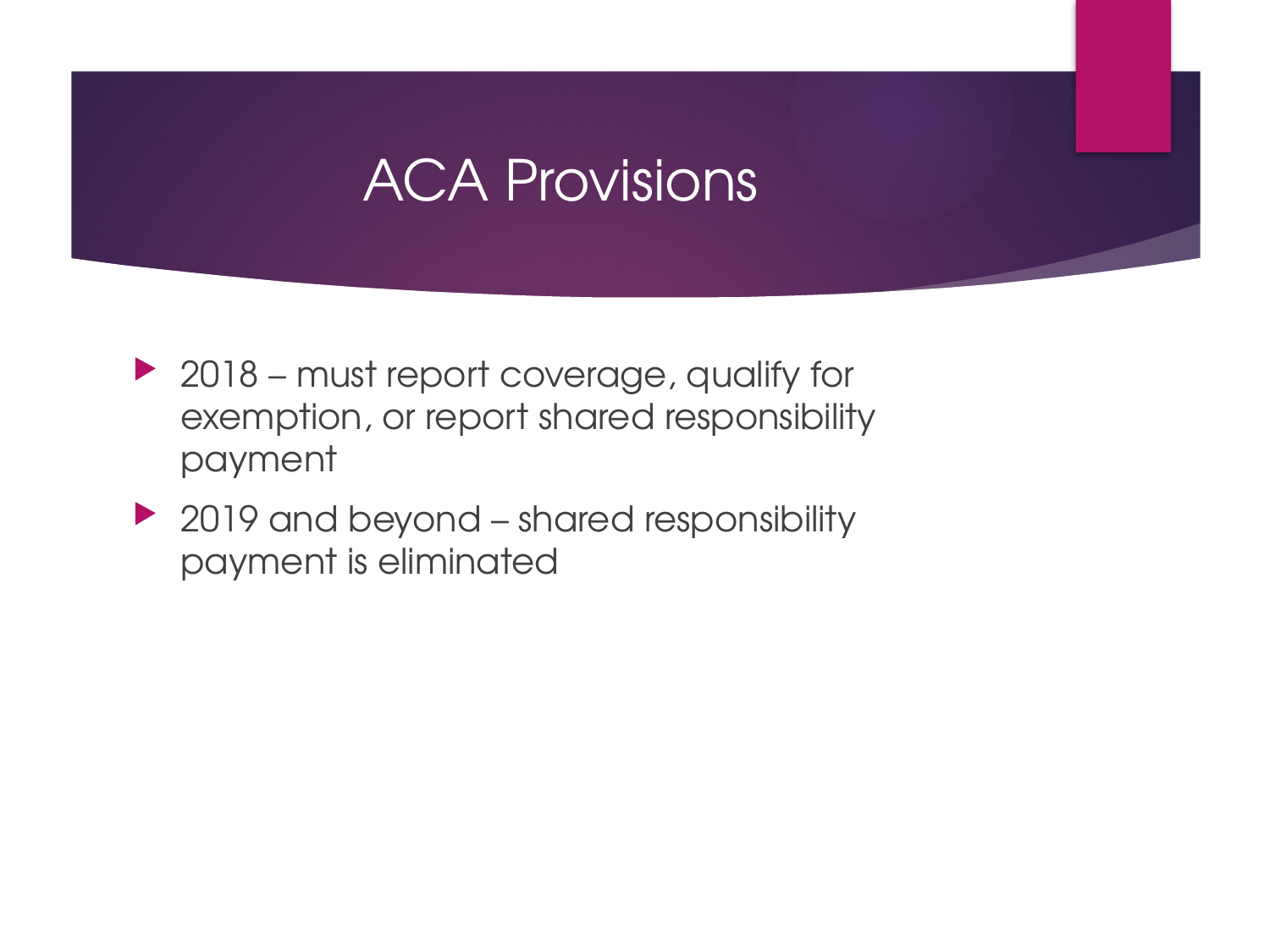

# ACA Provisions
2018 – must report coverage, qualify for exemption, or report shared responsibility payment
2019 and beyond – shared responsibility payment is eliminated